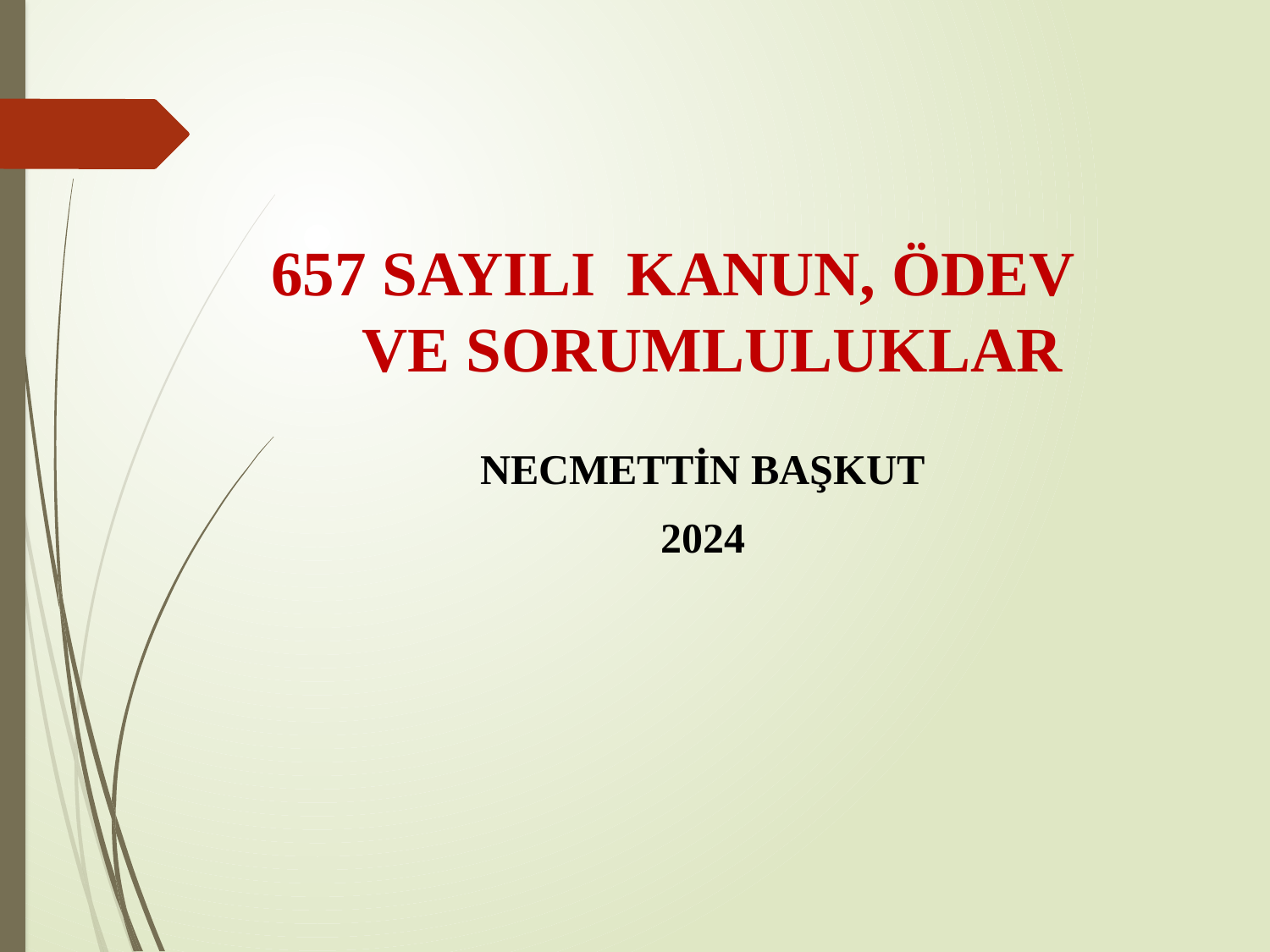

# 657 SAYILI  KANUN, ÖDEV      VE SORUMLULUKLAR
NECMETTİN BAŞKUT
2024